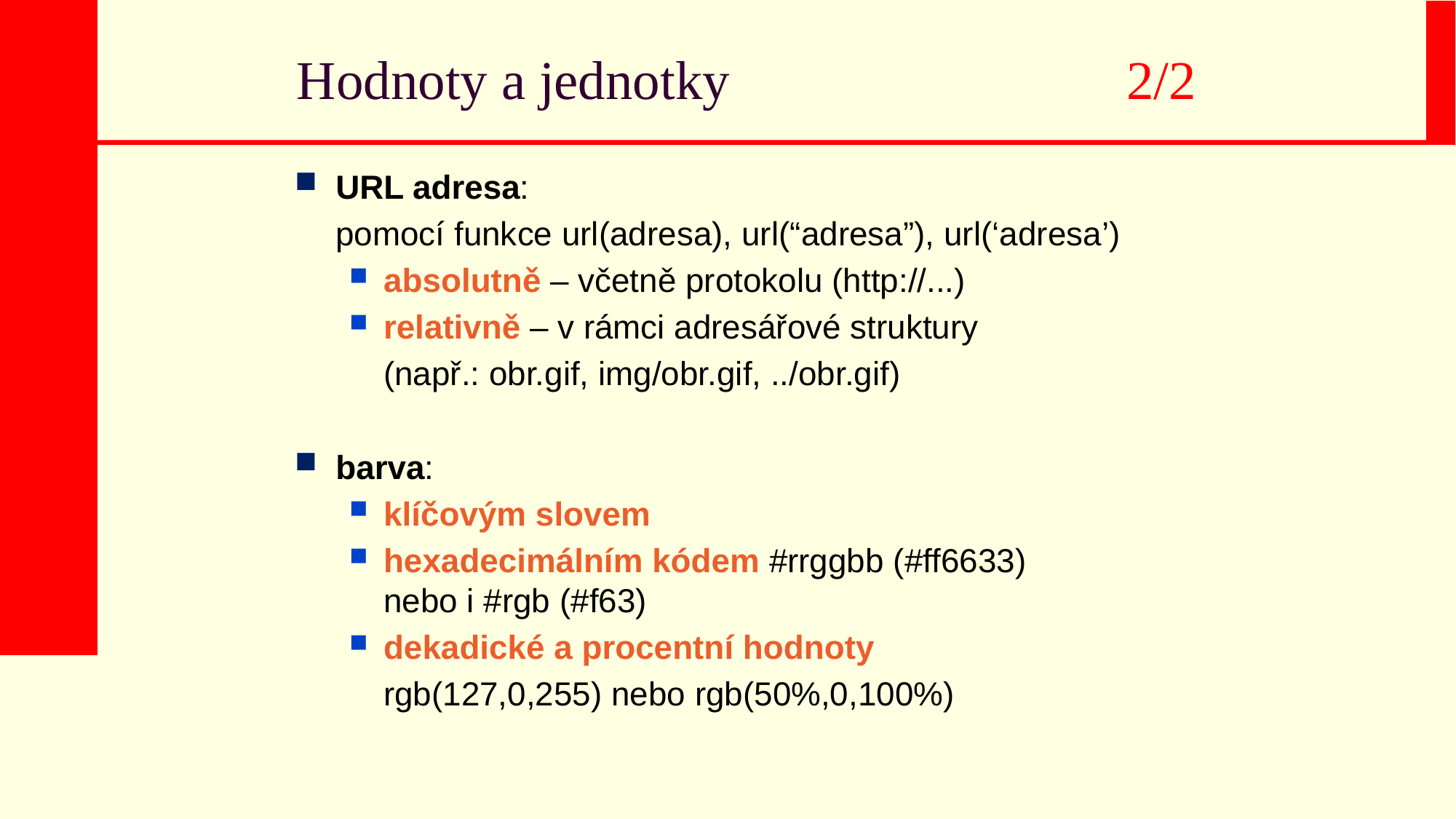

Hodnoty a jednotky 	2/2
URL adresa:
	pomocí funkce url(adresa), url(“adresa”), url(‘adresa’)
absolutně – včetně protokolu (http://...)
relativně – v rámci adresářové struktury
	(např.: obr.gif, img/obr.gif, ../obr.gif)

barva:
klíčovým slovem
hexadecimálním kódem #rrggbb (#ff6633)
nebo i #rgb (#f63)
dekadické a procentní hodnoty
	rgb(127,0,255) nebo rgb(50%,0,100%)